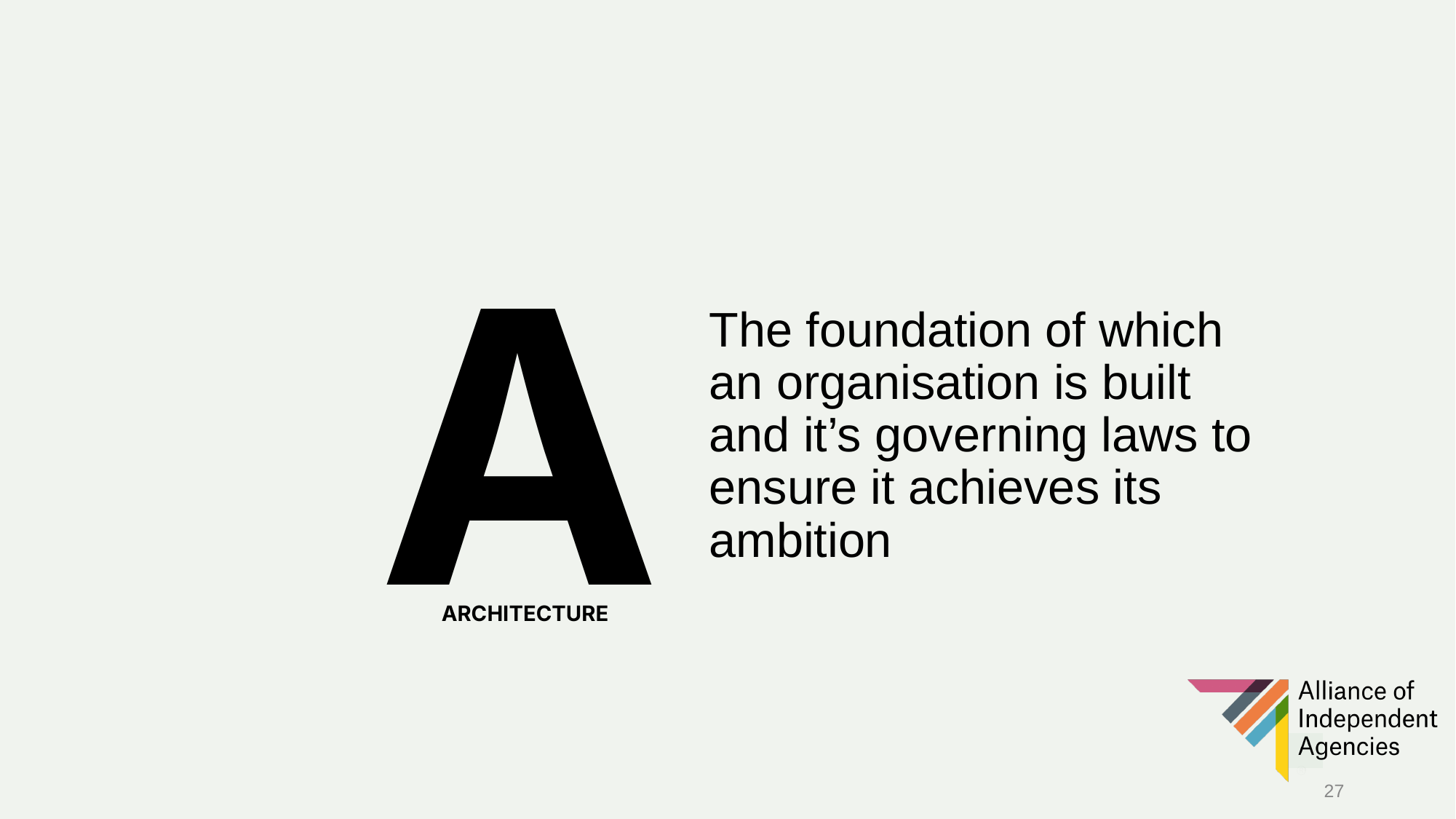

A
The foundation of which an organisation is built and it’s governing laws to ensure it achieves its ambition
ARCHITECTURE
27